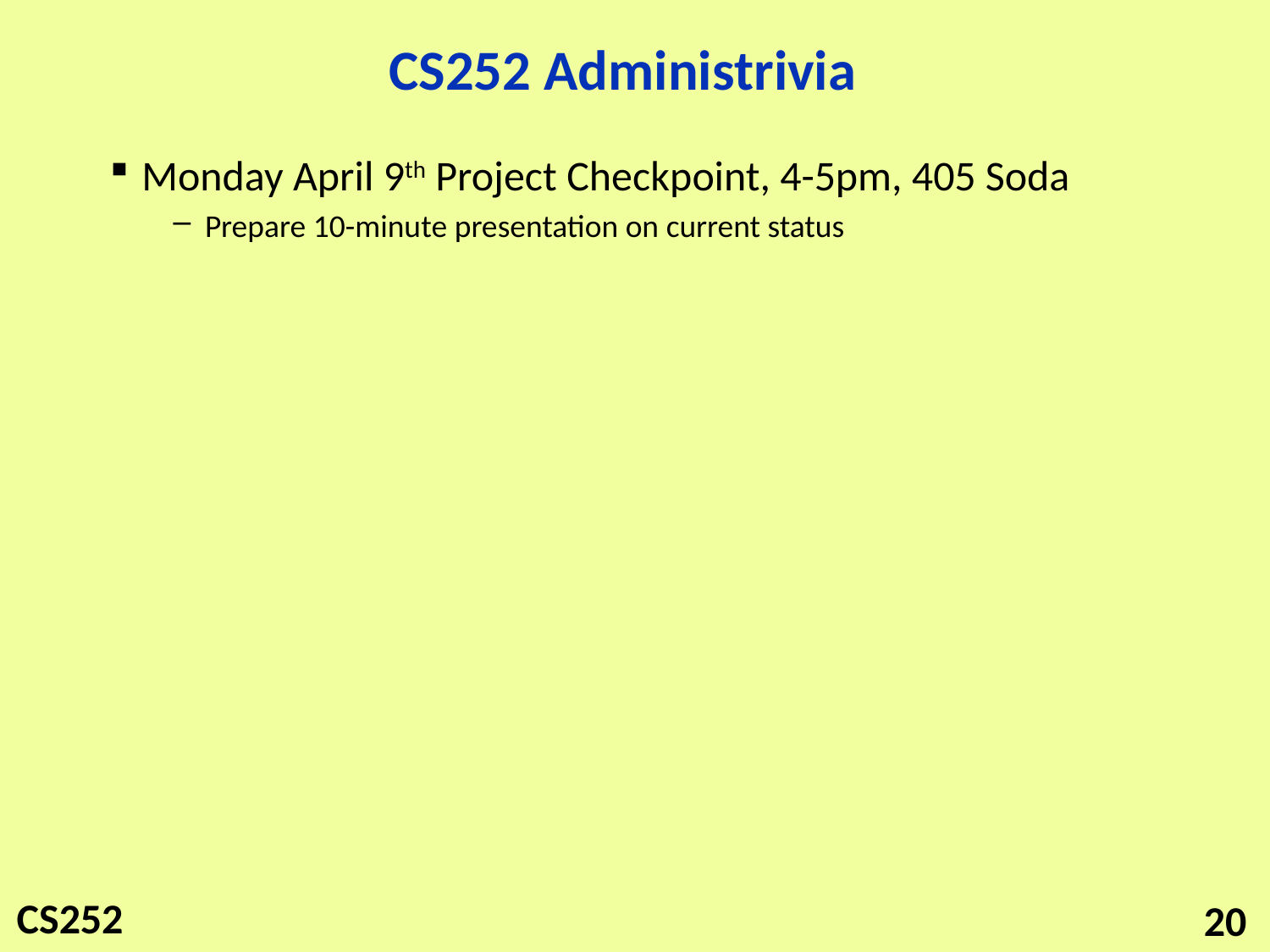

# CS252 Administrivia
Monday April 9th Project Checkpoint, 4-5pm, 405 Soda
Prepare 10-minute presentation on current status
20